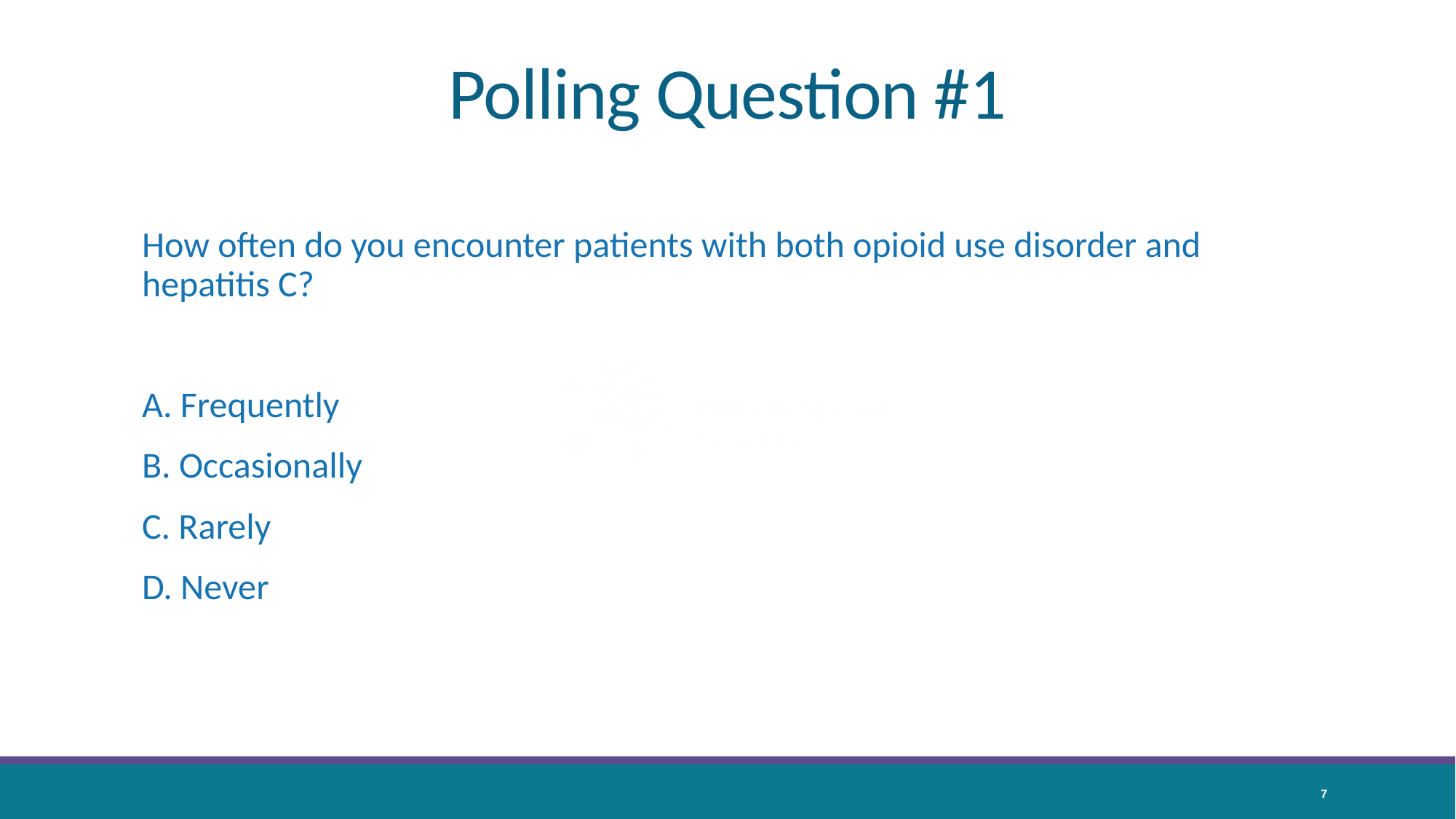

# Polling Question #1
How often do you encounter patients with both opioid use disorder and hepatitis C?

A. Frequently
B. Occasionally
C. Rarely
D. Never
7